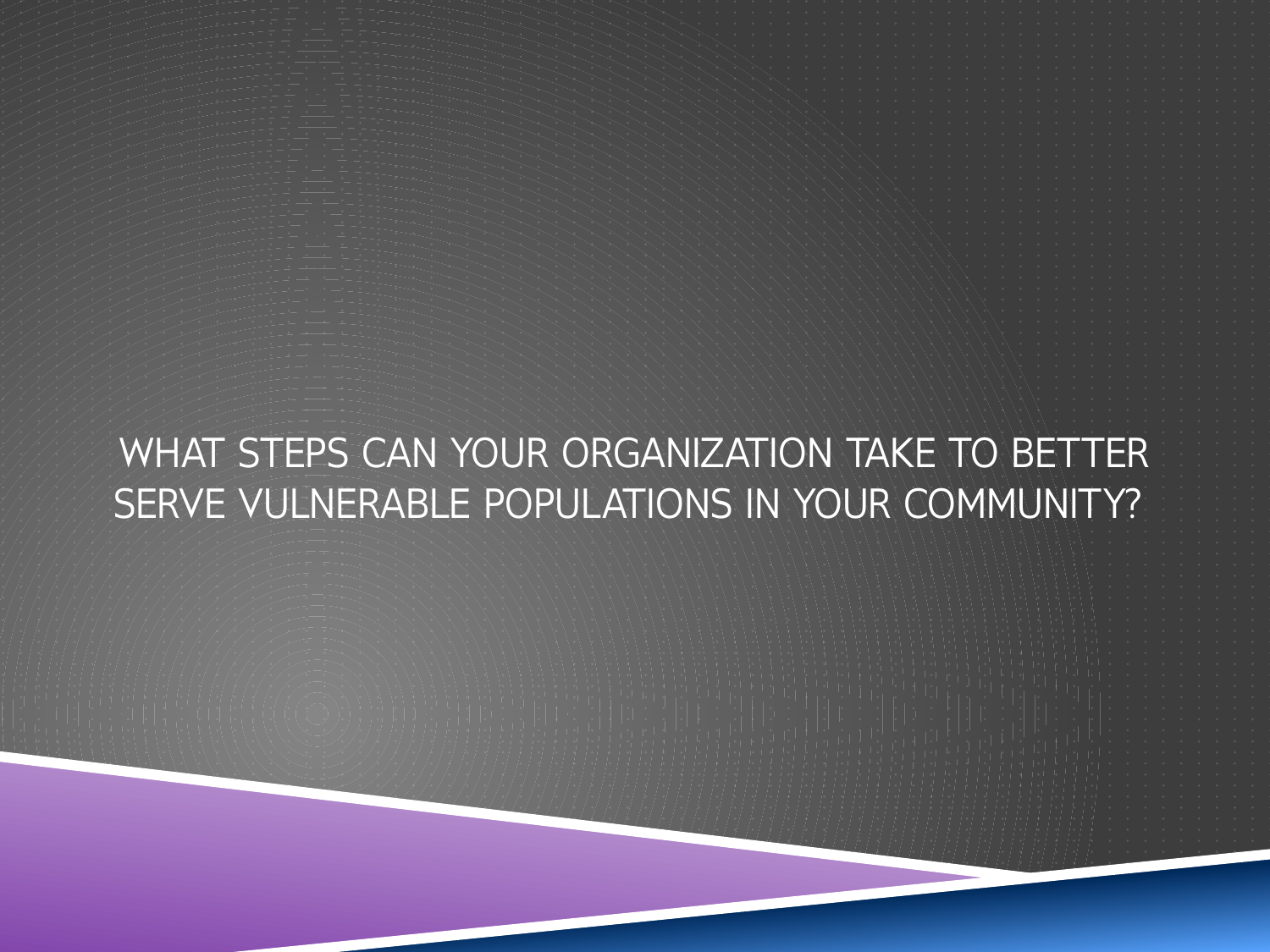

# What steps can your organization take to better serve vulnerable populations in your community?